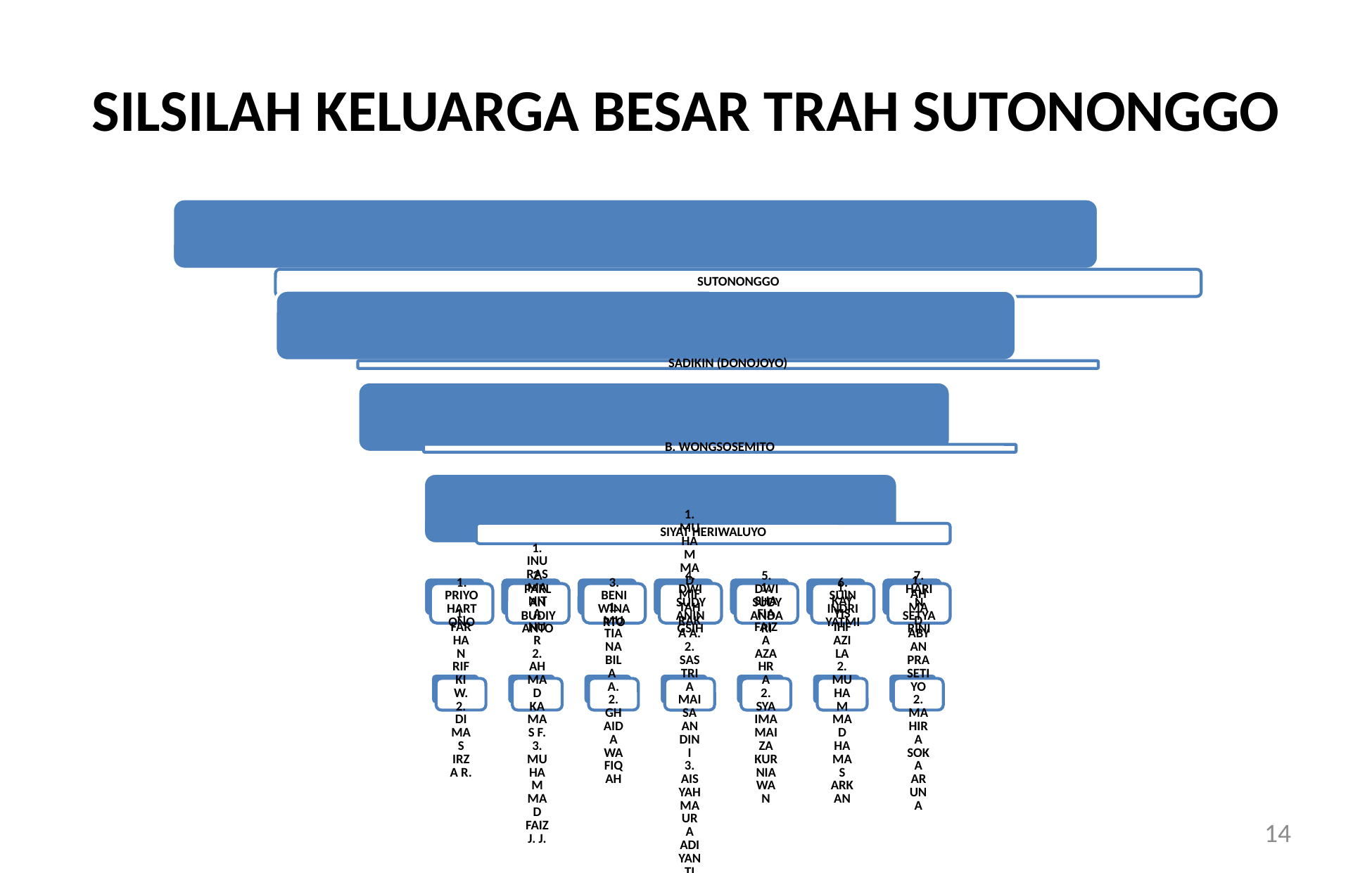

# SILSILAH KELUARGA BESAR TRAH SUTONONGGO
SUTONONGGO
SADIKIN (DONOJOYO)
B. WONGSOSEMITO
SIYAT HERIWALUYO
2. DIMAS IRZA R.
2. AHMAD KAMAS F.
3. MUHAMMAD FAIZ J. J.
2. GHAIDA WAFIQAH
2. MUHAMMAD HAMAS ARKAN
2. MAHIRA SOKA ARUNA
14